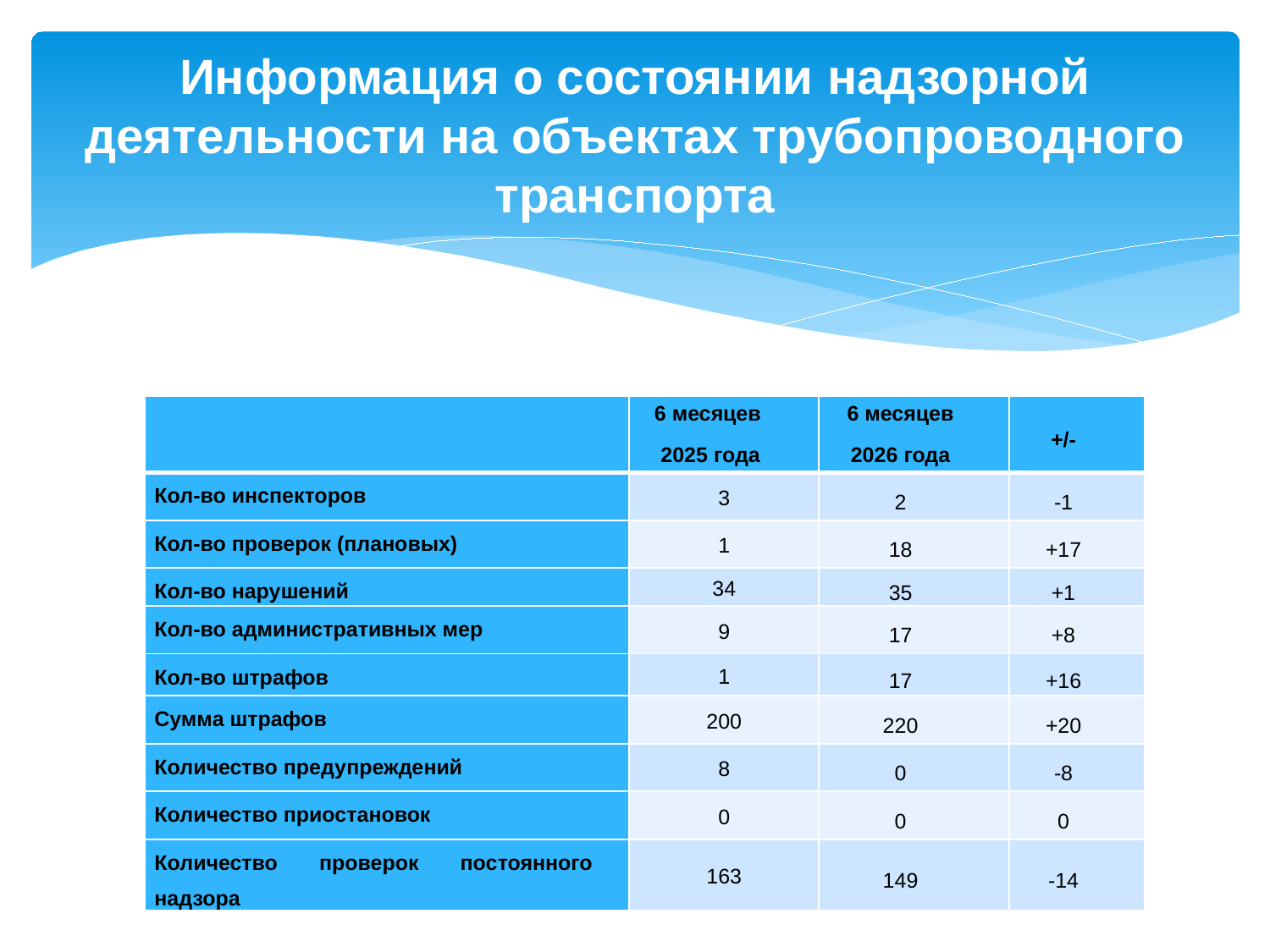

# Информация о состоянии надзорной деятельности на объектах трубопроводного транспорта
|  | 6 месяцев 2025 года | 6 месяцев 2026 года | +/- |
| --- | --- | --- | --- |
| Кол-во инспекторов | 3 | 2 | -1 |
| Кол-во проверок (плановых) | 1 | 18 | +17 |
| Кол-во нарушений | 34 | 35 | +1 |
| Кол-во административных мер | 9 | 17 | +8 |
| Кол-во штрафов | 1 | 17 | +16 |
| Сумма штрафов | 200 | 220 | +20 |
| Количество предупреждений | 8 | 0 | -8 |
| Количество приостановок | 0 | 0 | 0 |
| Количество проверок постоянного надзора | 163 | 149 | -14 |